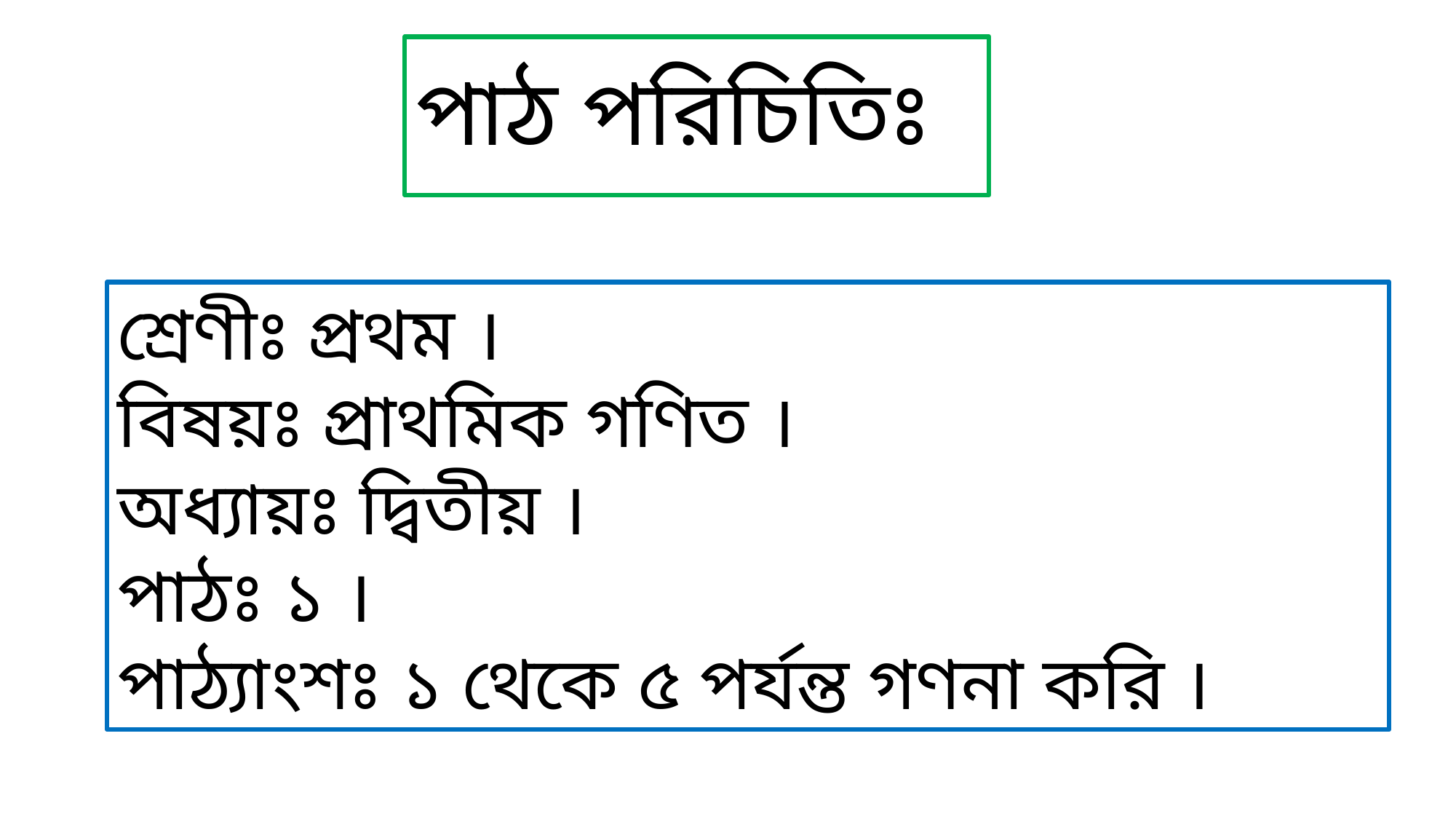

# পাঠ পরিচিতিঃ
শ্রেণীঃ প্রথম ।
বিষয়ঃ প্রাথমিক গণিত ।
অধ্যায়ঃ দ্বিতীয় ।
পাঠঃ ১ ।
পাঠ্যাংশঃ ১ থেকে ৫ পর্যন্ত গণনা করি ।